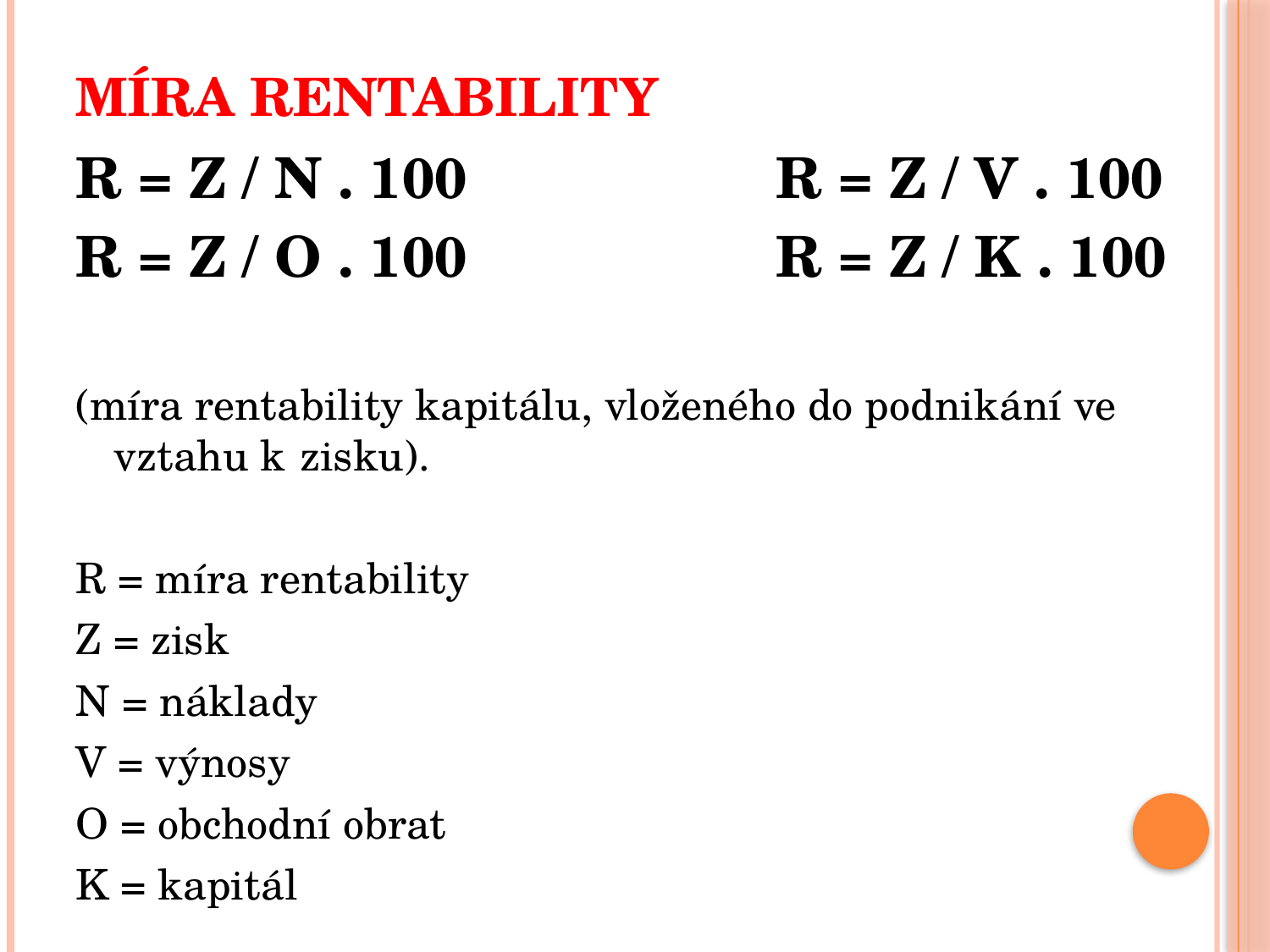

# Míra rentability
R = Z / N . 100                   R = Z / V . 100
R = Z / O . 100                   R = Z / K . 100

(míra rentability kapitálu, vloženého do podnikání ve vztahu k zisku).

R = míra rentability
Z = zisk
N = náklady
V = výnosy
O = obchodní obrat
K = kapitál